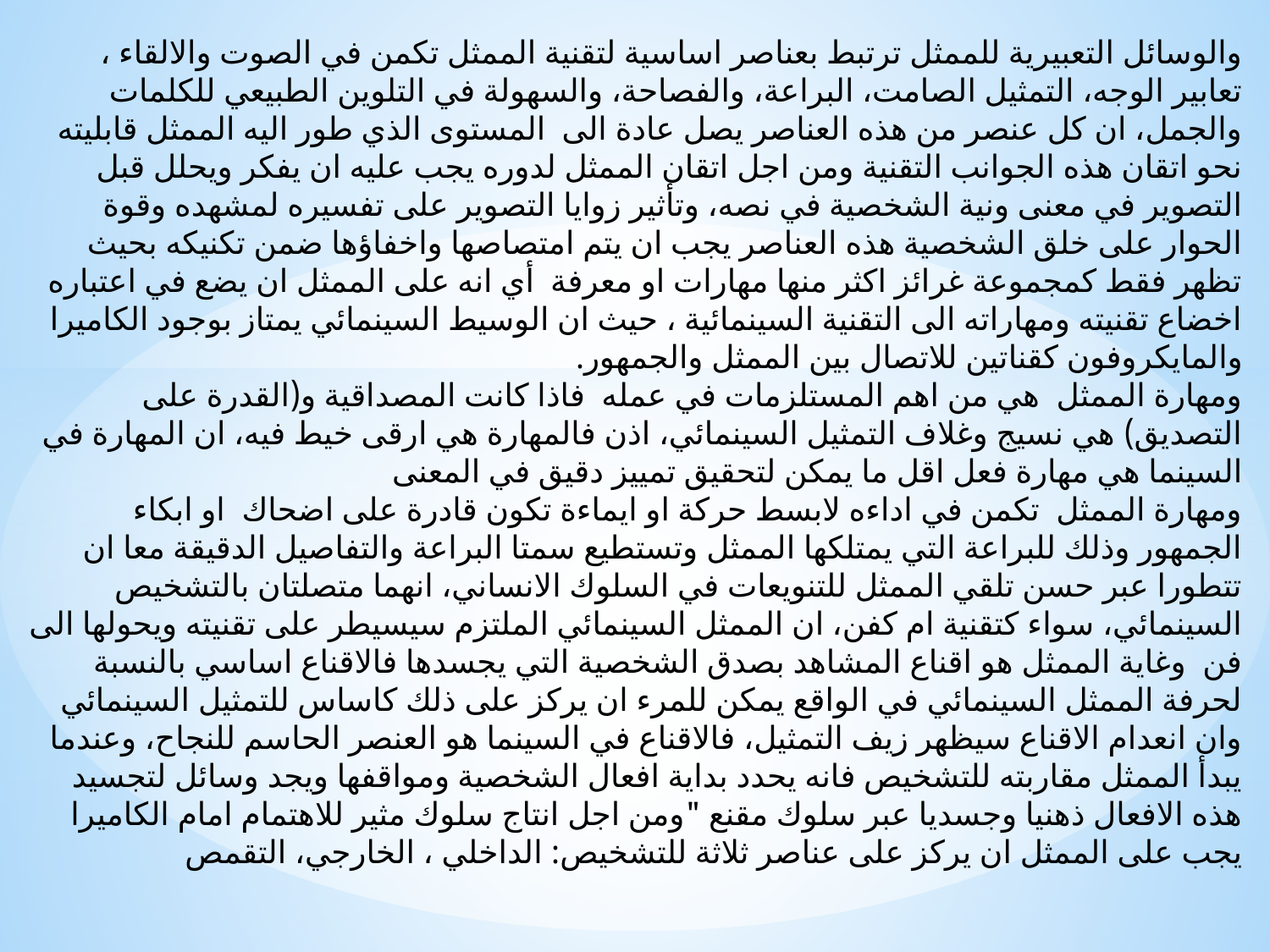

والوسائل التعبيرية للممثل ترتبط بعناصر اساسية لتقنية الممثل تكمن في الصوت والالقاء ، تعابير الوجه، التمثيل الصامت، البراعة، والفصاحة، والسهولة في التلوين الطبيعي للكلمات والجمل، ان كل عنصر من هذه العناصر يصل عادة الى  المستوى الذي طور اليه الممثل قابليته نحو اتقان هذه الجوانب التقنية ومن اجل اتقان الممثل لدوره يجب عليه ان يفكر ويحلل قبل التصوير في معنى ونية الشخصية في نصه، وتأثير زوايا التصوير على تفسيره لمشهده وقوة الحوار على خلق الشخصية هذه العناصر يجب ان يتم امتصاصها واخفاؤها ضمن تكنيكه بحيث تظهر فقط كمجموعة غرائز اكثر منها مهارات او معرفة  أي انه على الممثل ان يضع في اعتباره اخضاع تقنيته ومهاراته الى التقنية السينمائية ، حيث ان الوسيط السينمائي يمتاز بوجود الكاميرا والمايكروفون كقناتين للاتصال بين الممثل والجمهور.
ومهارة الممثل  هي من اهم المستلزمات في عمله  فاذا كانت المصداقية و(القدرة على التصديق) هي نسيج وغلاف التمثيل السينمائي، اذن فالمهارة هي ارقى خيط فيه، ان المهارة في السينما هي مهارة فعل اقل ما يمكن لتحقيق تمييز دقيق في المعنى
ومهارة الممثل  تكمن في اداءه لابسط حركة او ايماءة تكون قادرة على اضحاك  او ابكاء الجمهور وذلك للبراعة التي يمتلكها الممثل وتستطيع سمتا البراعة والتفاصيل الدقيقة معا ان تتطورا عبر حسن تلقي الممثل للتنويعات في السلوك الانساني، انهما متصلتان بالتشخيص السينمائي، سواء كتقنية ام كفن، ان الممثل السينمائي الملتزم سيسيطر على تقنيته ويحولها الى فن  وغاية الممثل هو اقناع المشاهد بصدق الشخصية التي يجسدها فالاقناع اساسي بالنسبة لحرفة الممثل السينمائي في الواقع يمكن للمرء ان يركز على ذلك كاساس للتمثيل السينمائي  وان انعدام الاقناع سيظهر زيف التمثيل، فالاقناع في السينما هو العنصر الحاسم للنجاح، وعندما يبدأ الممثل مقاربته للتشخيص فانه يحدد بداية افعال الشخصية ومواقفها ويجد وسائل لتجسيد هذه الافعال ذهنيا وجسديا عبر سلوك مقنع "ومن اجل انتاج سلوك مثير للاهتمام امام الكاميرا يجب على الممثل ان يركز على عناصر ثلاثة للتشخيص: الداخلي ، الخارجي، التقمص